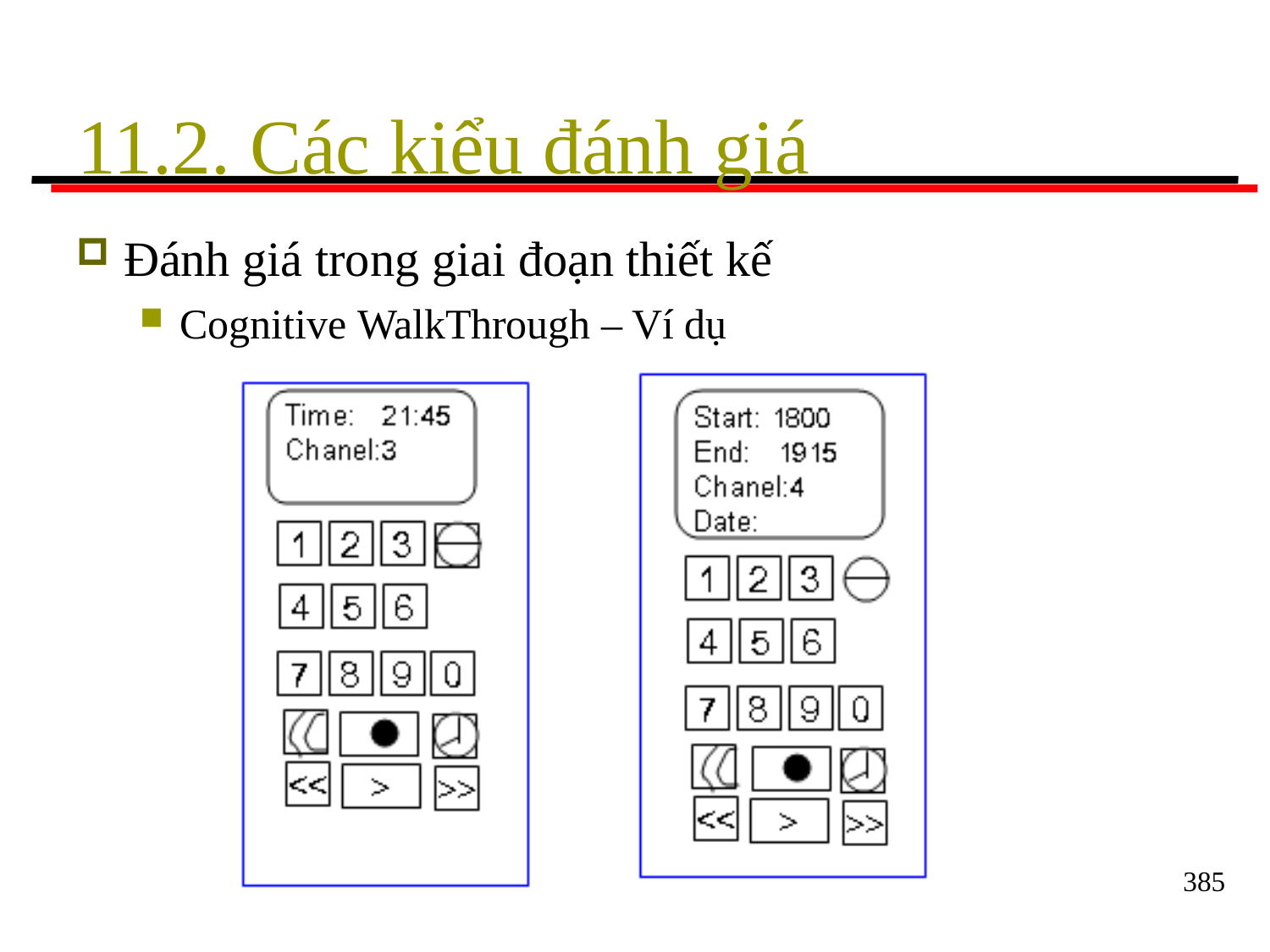

# 11.2. Các kiểu đánh giá
Đánh giá trong giai đoạn thiết kế
Cognitive WalkThrough – Ví dụ

385